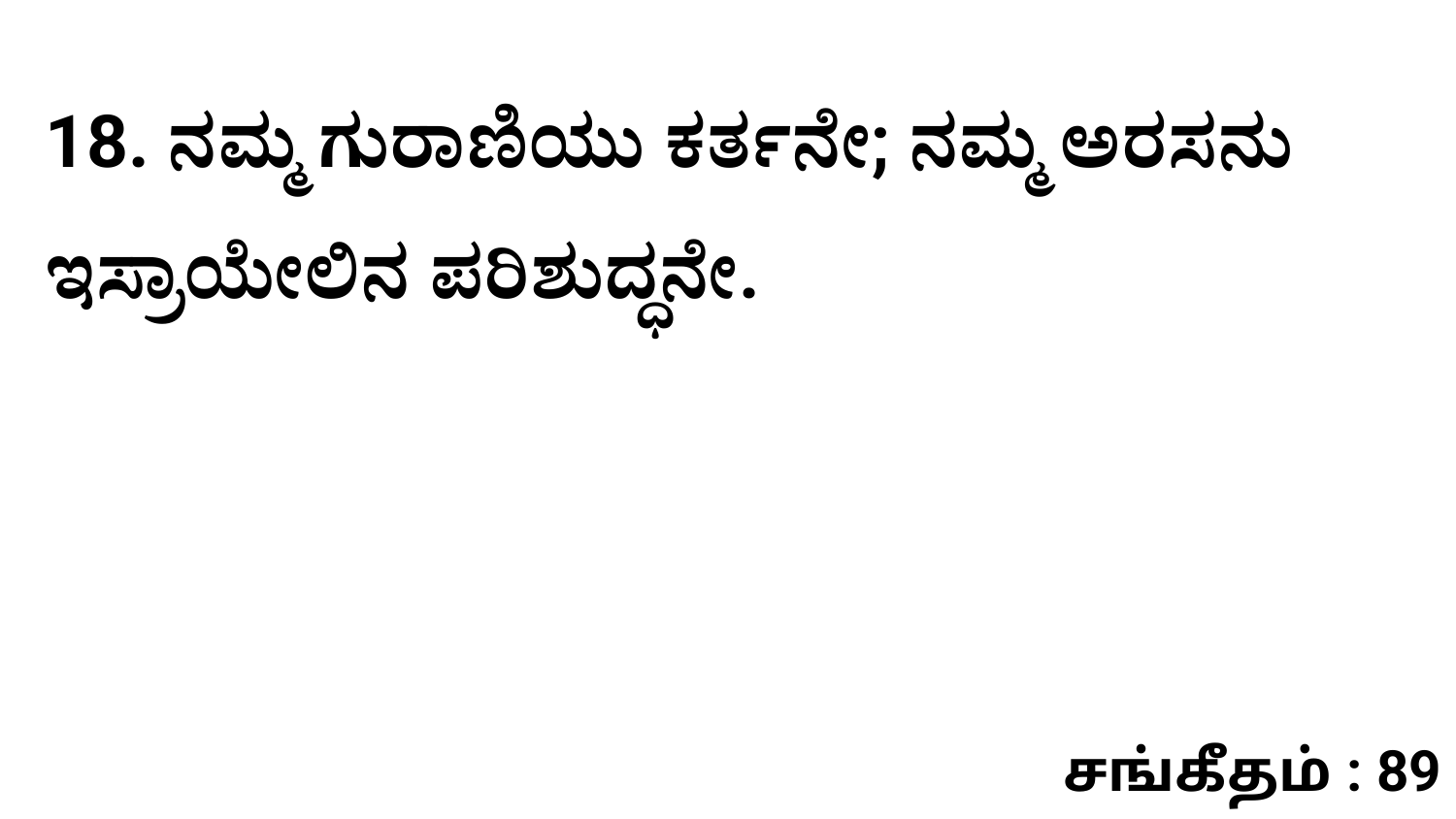

18. ನಮ್ಮ ಗುರಾಣಿಯು ಕರ್ತನೇ; ನಮ್ಮ ಅರಸನು ಇಸ್ರಾಯೇಲಿನ ಪರಿಶುದ್ಧನೇ.
சங்கீதம் : 89